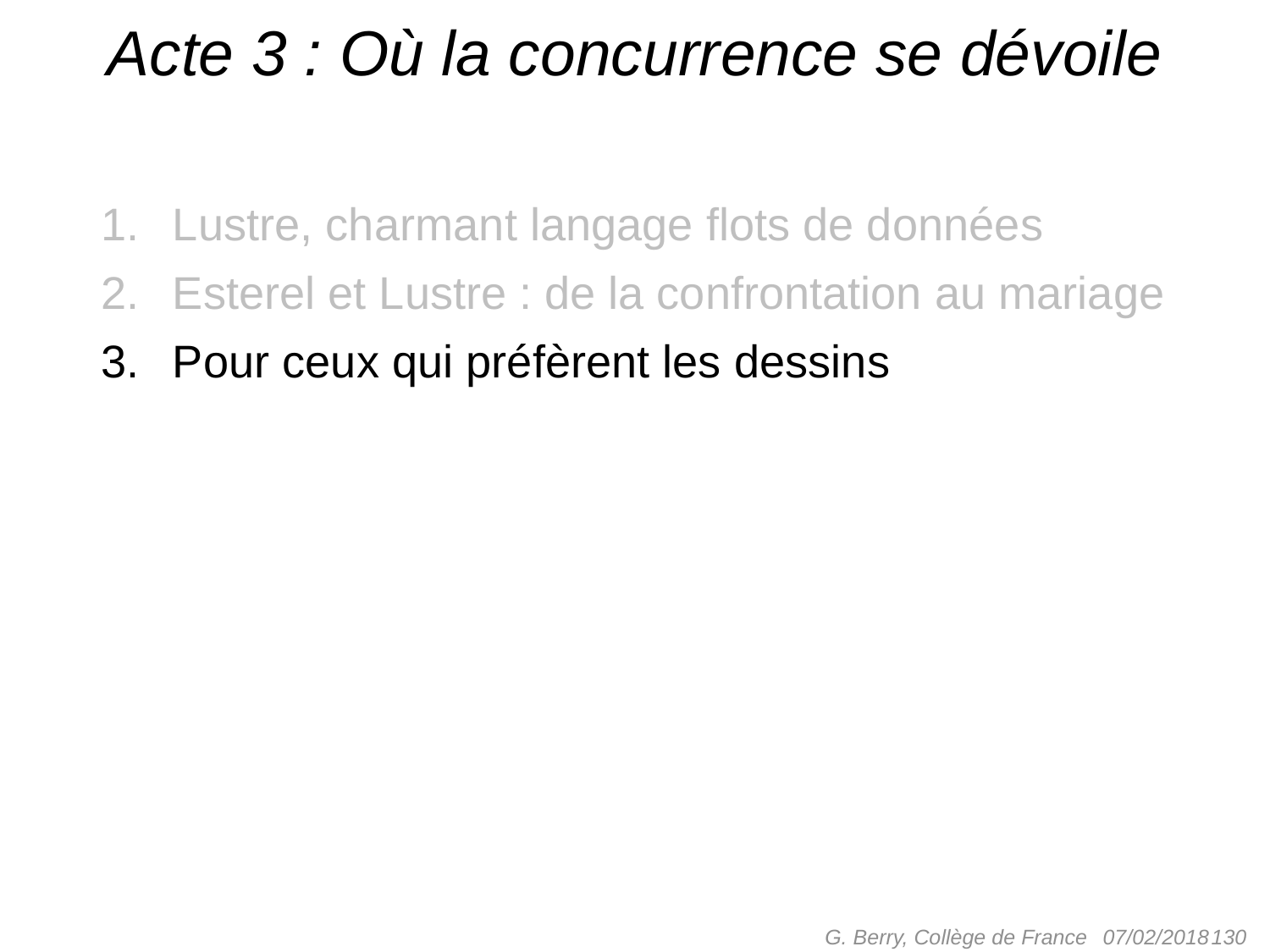

# Acte 3 : Où la concurrence se dévoile
Lustre, charmant langage flots de données
Esterel et Lustre : de la confrontation au mariage
Pour ceux qui préfèrent les dessins
G. Berry, Collège de France
 130
07/02/2018